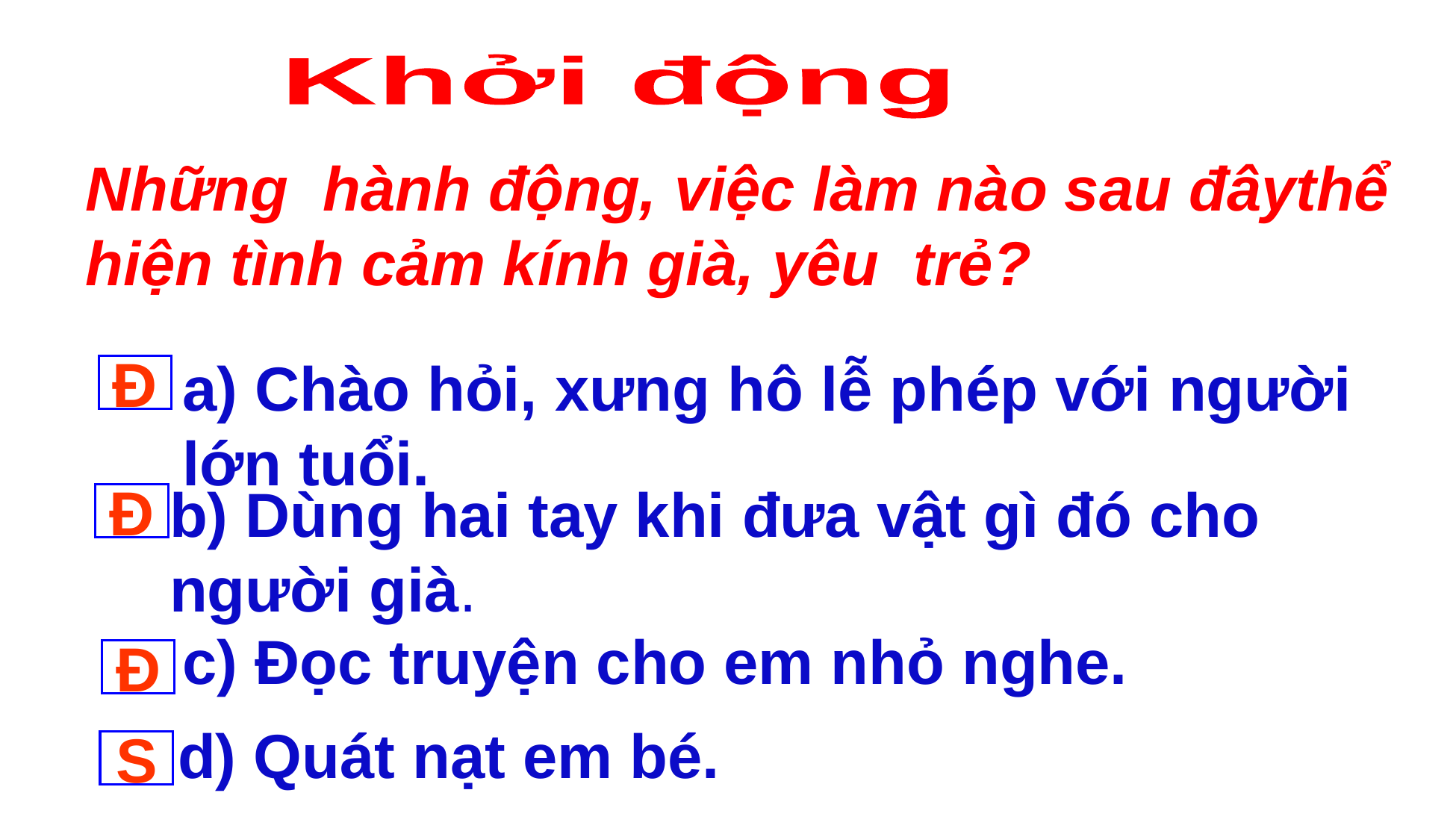

Khởi động
Những  hành động, việc làm nào sau đâythể hiện tình cảm kính già, yêu  trẻ?
a) Chào hỏi, xưng hô lễ phép với người lớn tuổi.
Đ
b) Dùng hai tay khi đưa vật gì đó cho người già.
Đ
c) Đọc truyện cho em nhỏ nghe.
Đ
d) Quát nạt em bé.
S